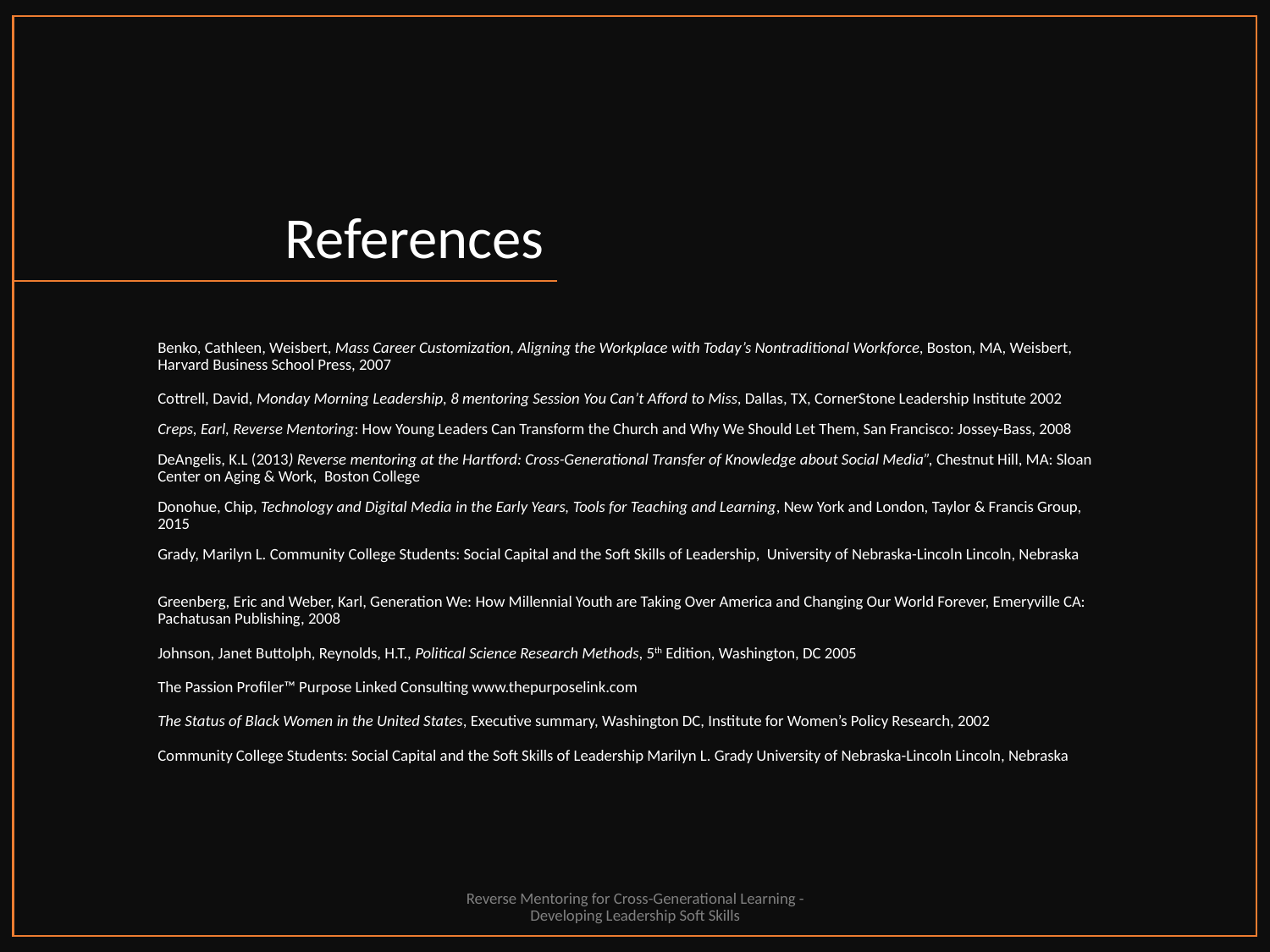

# References
Benko, Cathleen, Weisbert, Mass Career Customization, Aligning the Workplace with Today’s Nontraditional Workforce, Boston, MA, Weisbert, Harvard Business School Press, 2007

Cottrell, David, Monday Morning Leadership, 8 mentoring Session You Can’t Afford to Miss, Dallas, TX, CornerStone Leadership Institute 2002
Creps, Earl, Reverse Mentoring: How Young Leaders Can Transform the Church and Why We Should Let Them, San Francisco: Jossey-Bass, 2008
DeAngelis, K.L (2013) Reverse mentoring at the Hartford: Cross-Generational Transfer of Knowledge about Social Media”, Chestnut Hill, MA: Sloan Center on Aging & Work,  Boston College
Donohue, Chip, Technology and Digital Media in the Early Years, Tools for Teaching and Learning, New York and London, Taylor & Francis Group, 2015
Grady, Marilyn L. Community College Students: Social Capital and the Soft Skills of Leadership,  University of Nebraska-Lincoln Lincoln, Nebraska
Greenberg, Eric and Weber, Karl, Generation We: How Millennial Youth are Taking Over America and Changing Our World Forever, Emeryville CA: Pachatusan Publishing, 2008

Johnson, Janet Buttolph, Reynolds, H.T., Political Science Research Methods, 5th Edition, Washington, DC 2005

The Passion Profiler™ Purpose Linked Consulting www.thepurposelink.com

The Status of Black Women in the United States, Executive summary, Washington DC, Institute for Women’s Policy Research, 2002

Community College Students: Social Capital and the Soft Skills of Leadership Marilyn L. Grady University of Nebraska-Lincoln Lincoln, Nebraska

Reverse Mentoring for Cross-Generational Learning - Developing Leadership Soft Skills